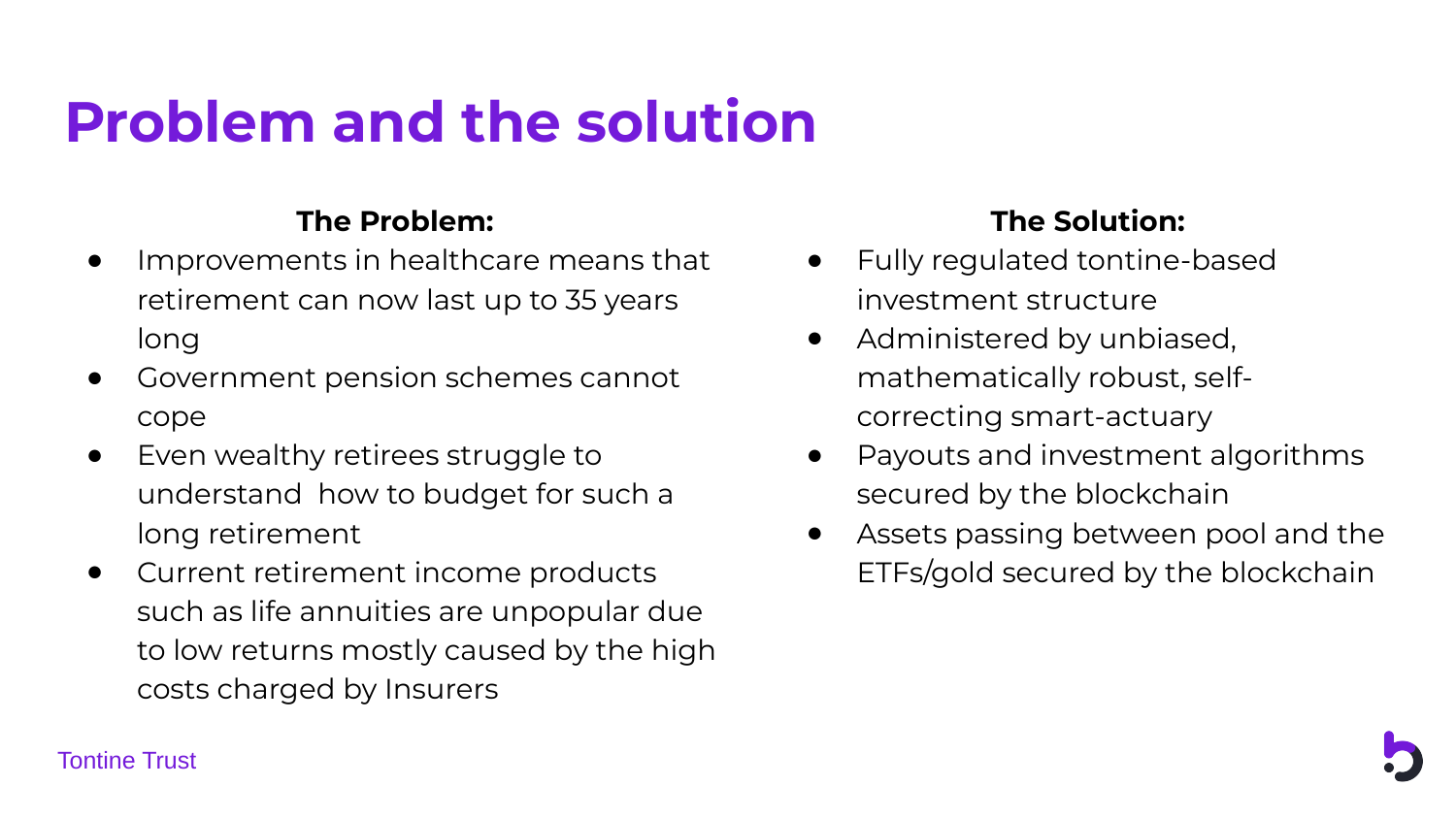

# Problem and the solution
The Problem:
Improvements in healthcare means that retirement can now last up to 35 years long
Government pension schemes cannot cope
Even wealthy retirees struggle to understand  how to budget for such a long retirement
Current retirement income products such as life annuities are unpopular due to low returns mostly caused by the high costs charged by Insurers

The Solution:
Fully regulated tontine-based investment structure
Administered by unbiased, mathematically robust, self-correcting smart-actuary
Payouts and investment algorithms secured by the blockchain
Assets passing between pool and the ETFs/gold secured by the blockchain

Tontine Trust